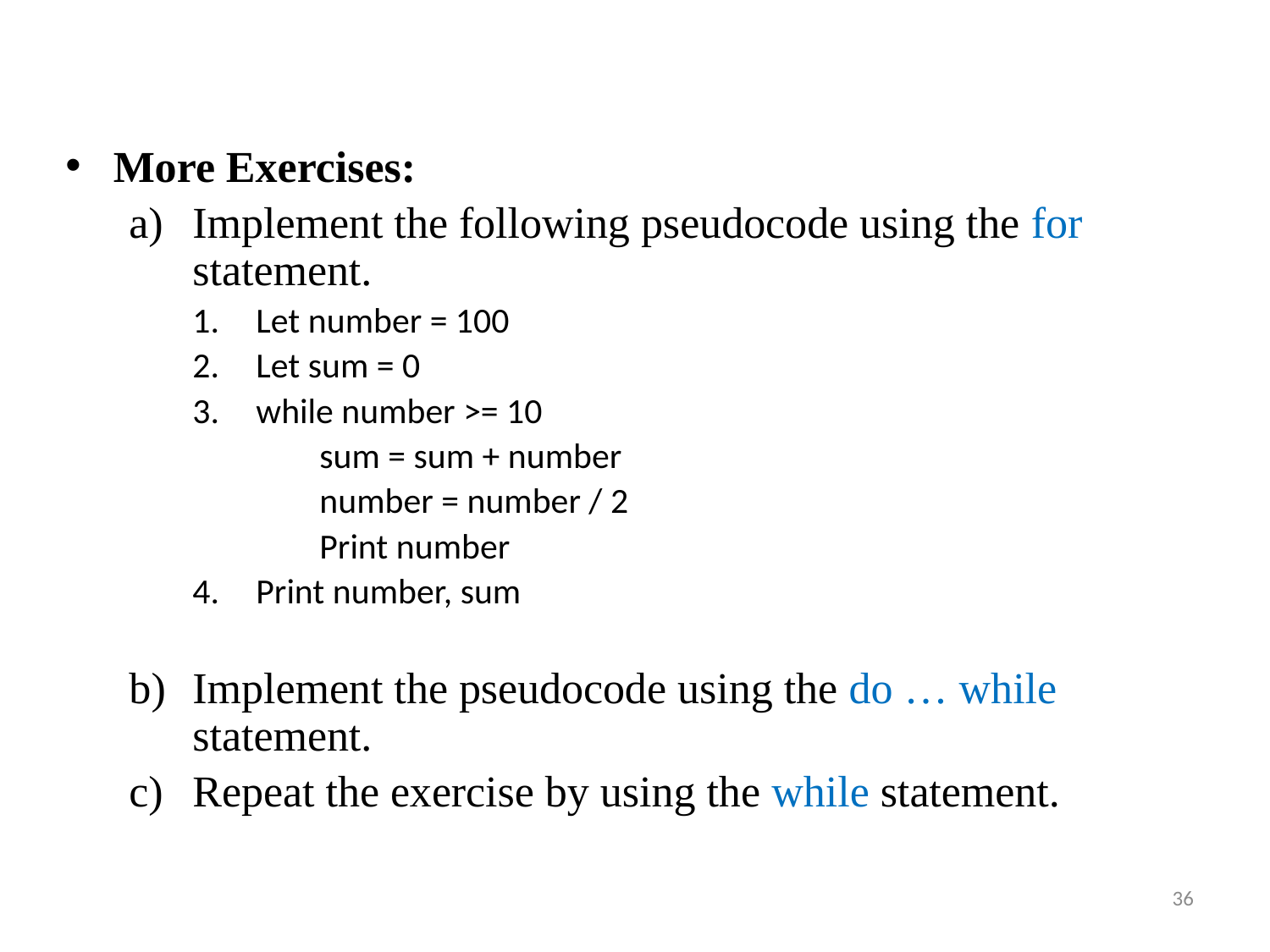

More Exercises:
Implement the following pseudocode using the for statement.
Let number = 100
Let sum = 0
while number >= 10
sum = sum + number
number = number / 2
Print number
Print number, sum

Implement the pseudocode using the do … while statement.
Repeat the exercise by using the while statement.

36